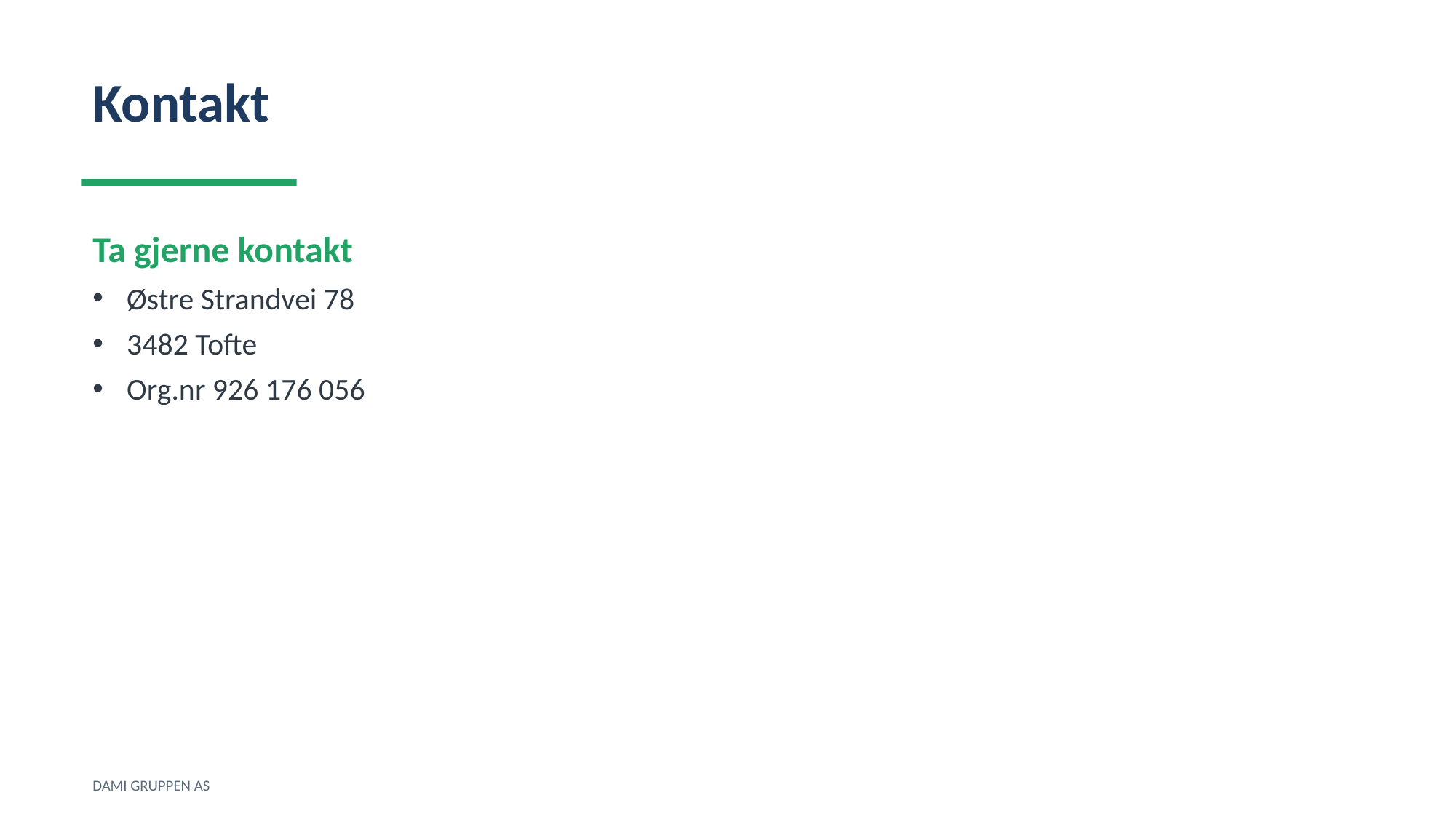

Kontakt

Ta gjerne kontakt
Østre Strandvei 78
3482 Tofte
Org.nr 926 176 056
DAMI GRUPPEN AS